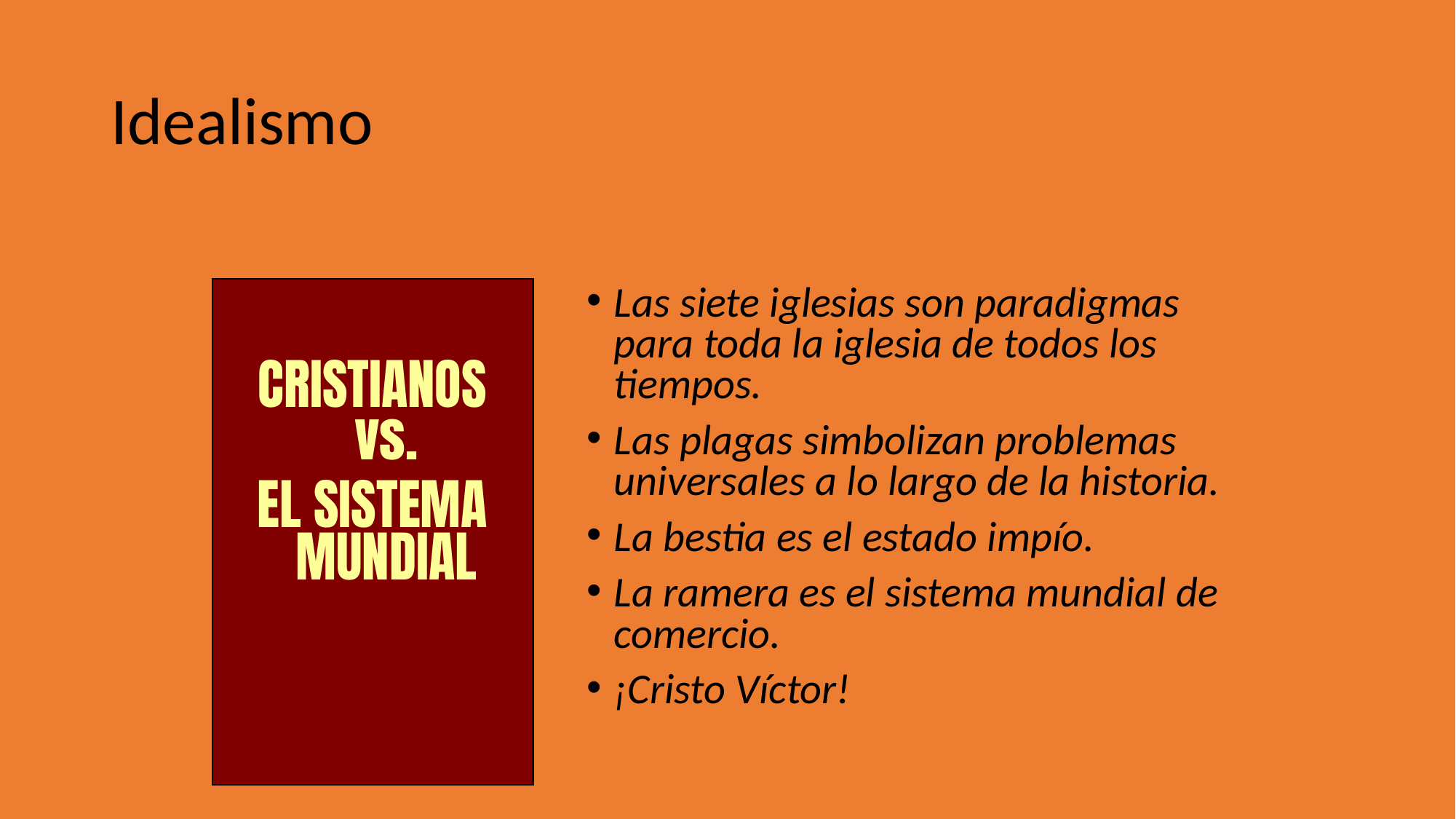

Idealismo
Las siete iglesias son paradigmas para toda la iglesia de todos los tiempos.
Las plagas simbolizan problemas universales a lo largo de la historia.
La bestia es el estado impío.
La ramera es el sistema mundial de comercio.
¡Cristo Víctor!

CRISTIANOS vs.
EL SISTEMA MUNDIAL